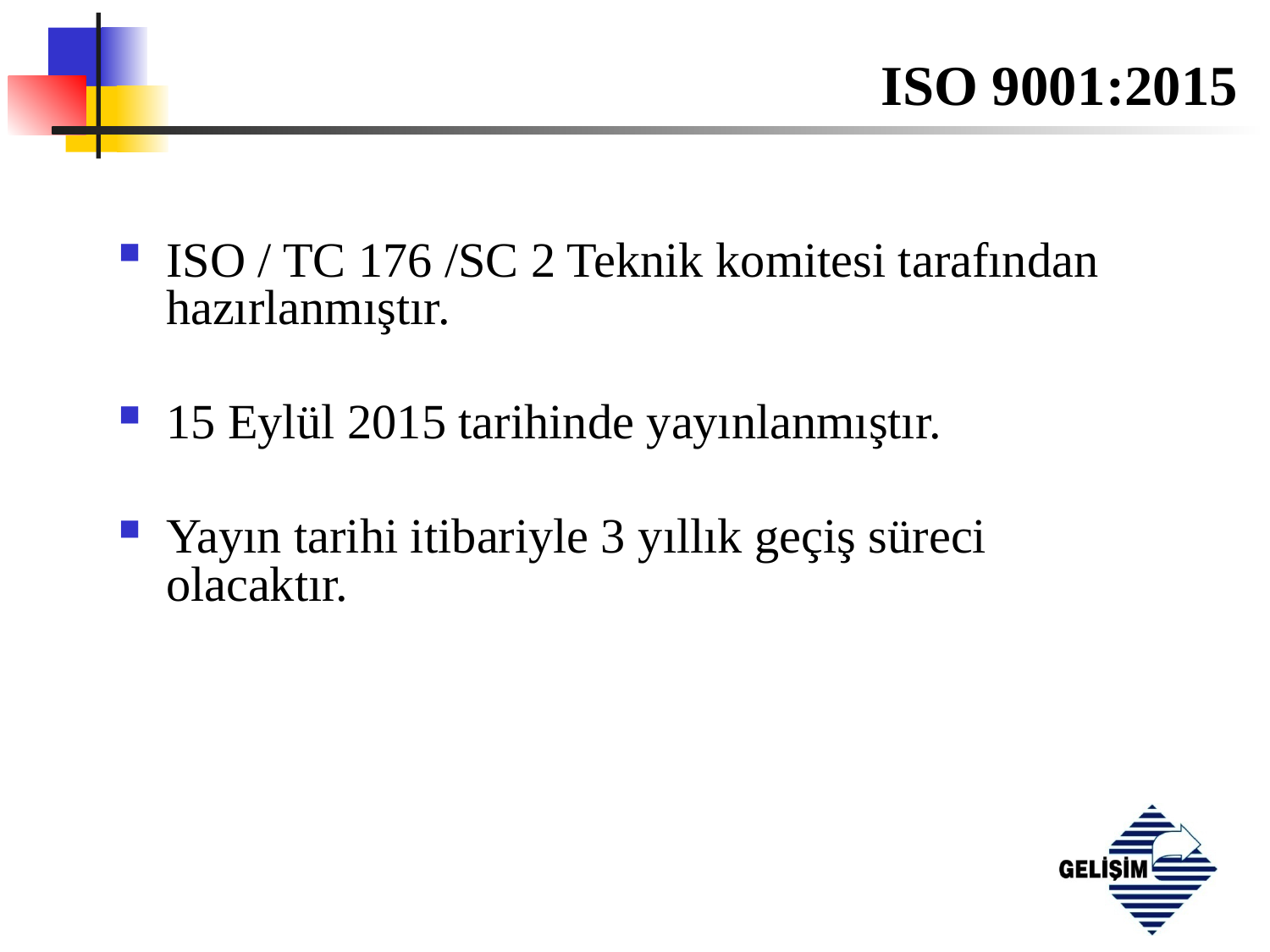

# ISO 9001:2015
ISO / TC 176 /SC 2 Teknik komitesi tarafından hazırlanmıştır.

15 Eylül 2015 tarihinde yayınlanmıştır.

Yayın tarihi itibariyle 3 yıllık geçiş süreci olacaktır.